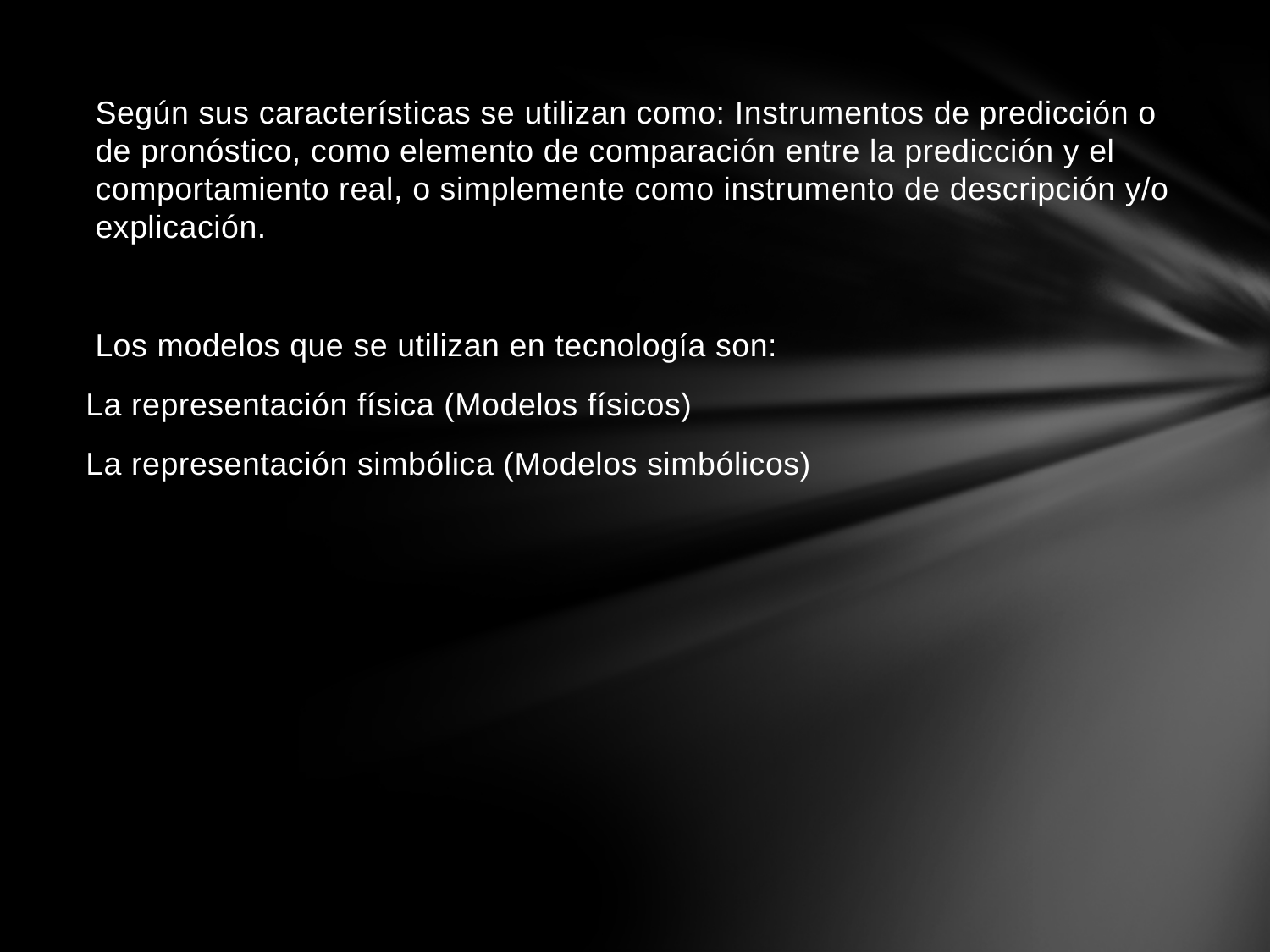

Según sus características se utilizan como: Instrumentos de predicción o de pronóstico, como elemento de comparación entre la predicción y el comportamiento real, o simplemente como instrumento de descripción y/o explicación.

Los modelos que se utilizan en tecnología son:
 La representación física (Modelos físicos)
 La representación simbólica (Modelos simbólicos)